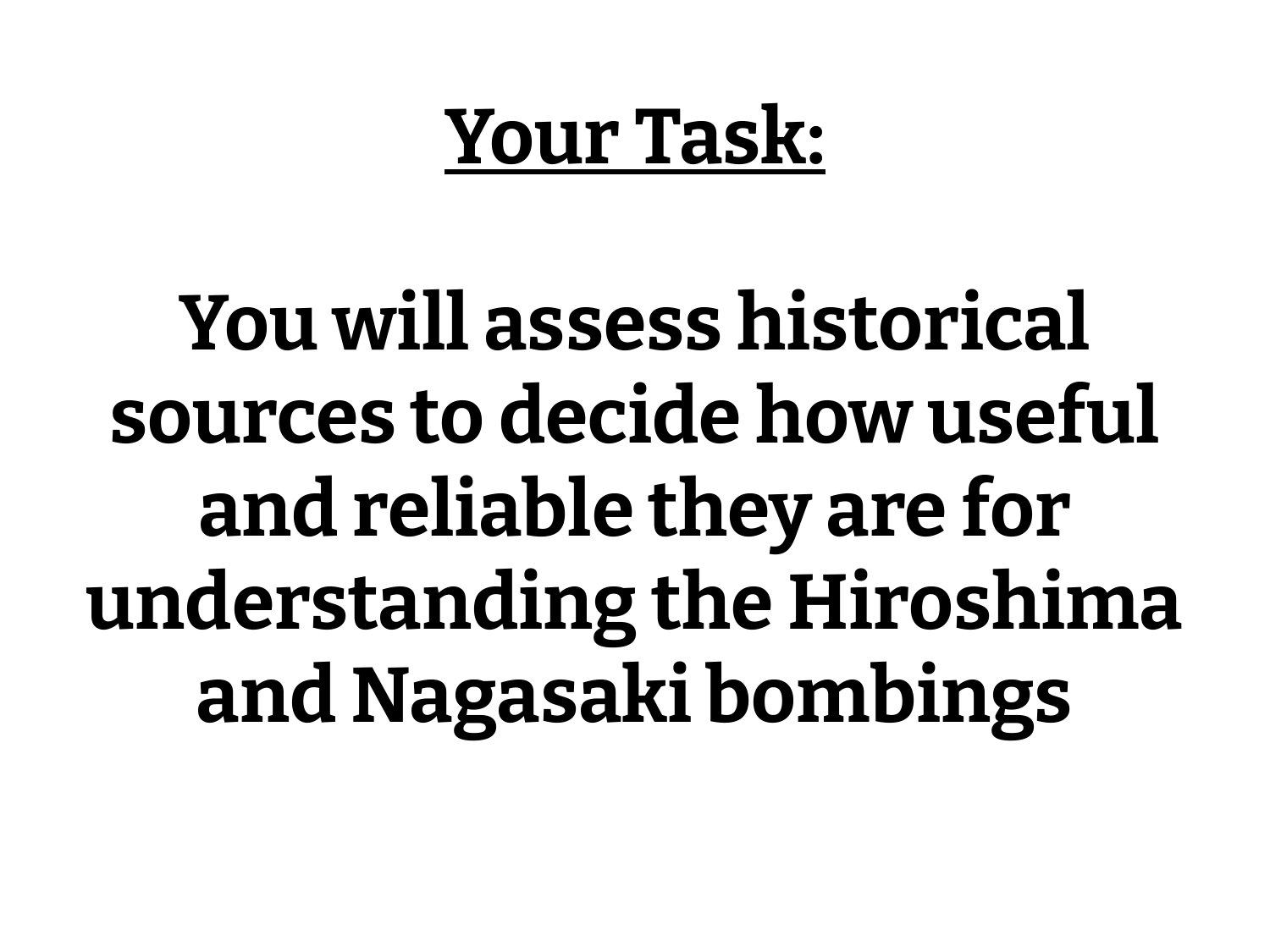

# Your Task: You will assess historical sources to decide how useful and reliable they are for understanding the Hiroshima and Nagasaki bombings